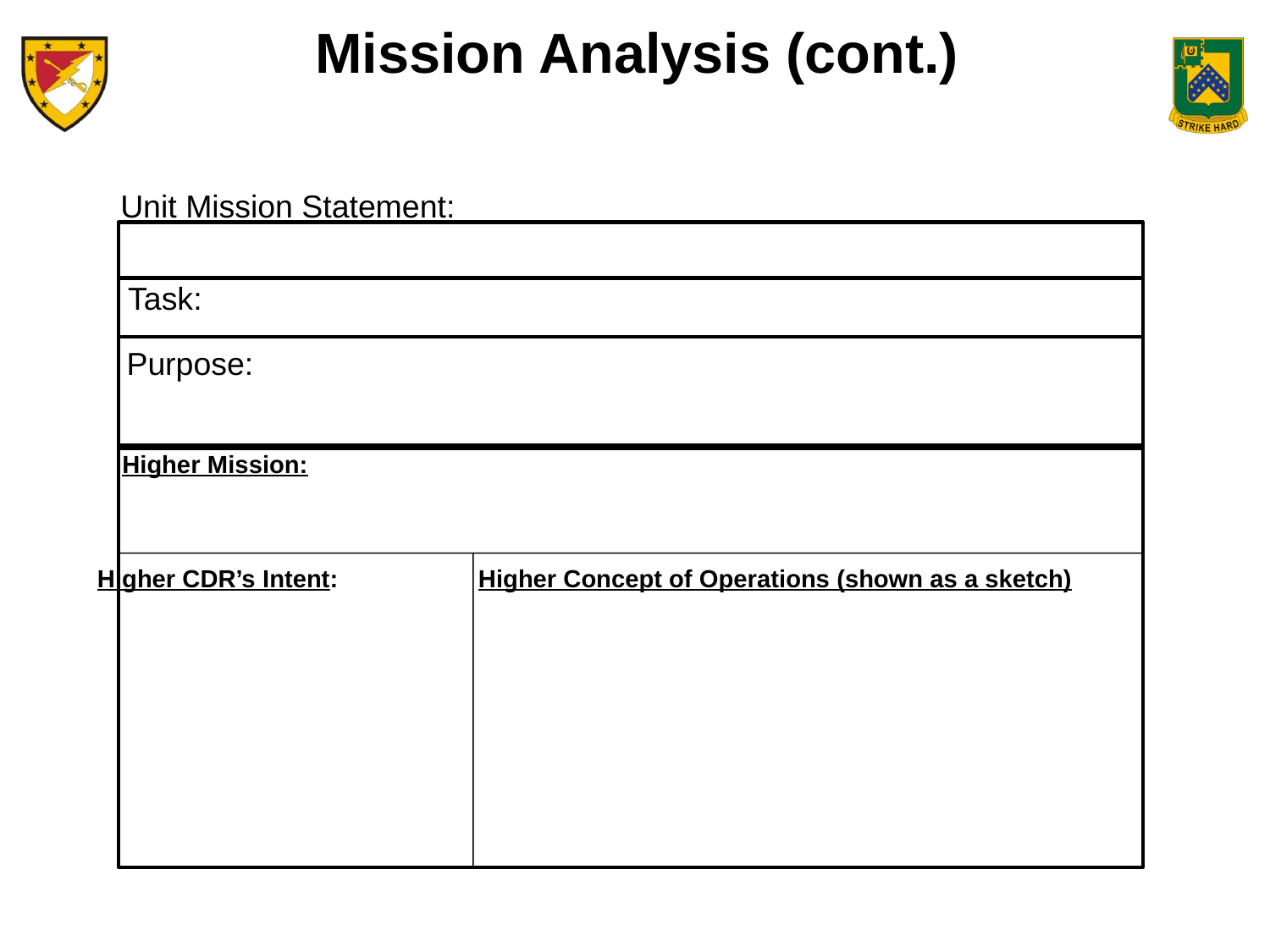

Mission Analysis (cont.)
Unit Mission Statement:

Task:

Purpose:
Higher Mission:

Higher CDR’s Intent:		Higher Concept of Operations (shown as a sketch)